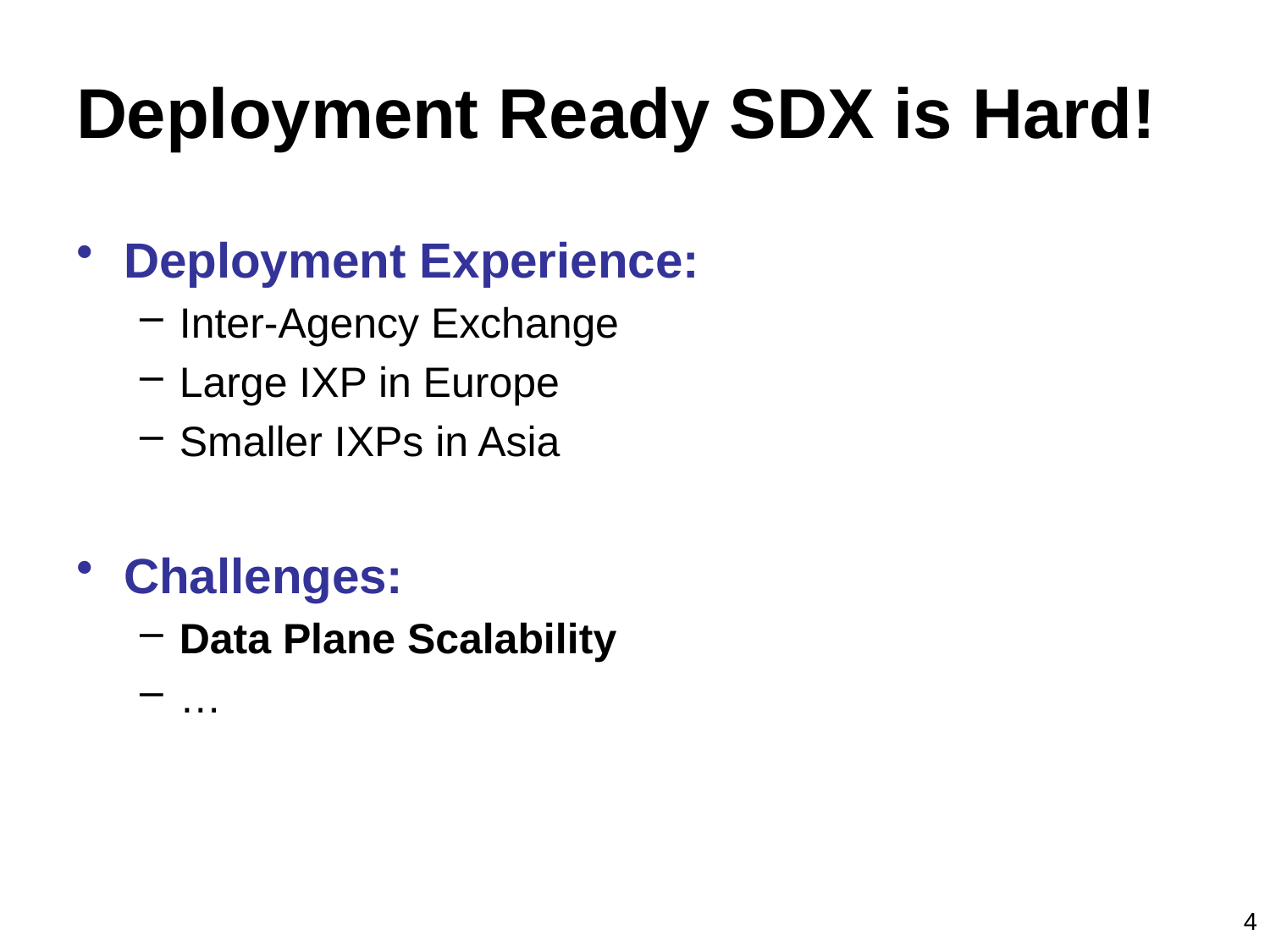

# Deployment Ready SDX is Hard!
Deployment Experience:
Inter-Agency Exchange
Large IXP in Europe
Smaller IXPs in Asia

Challenges:
Data Plane Scalability
…
4